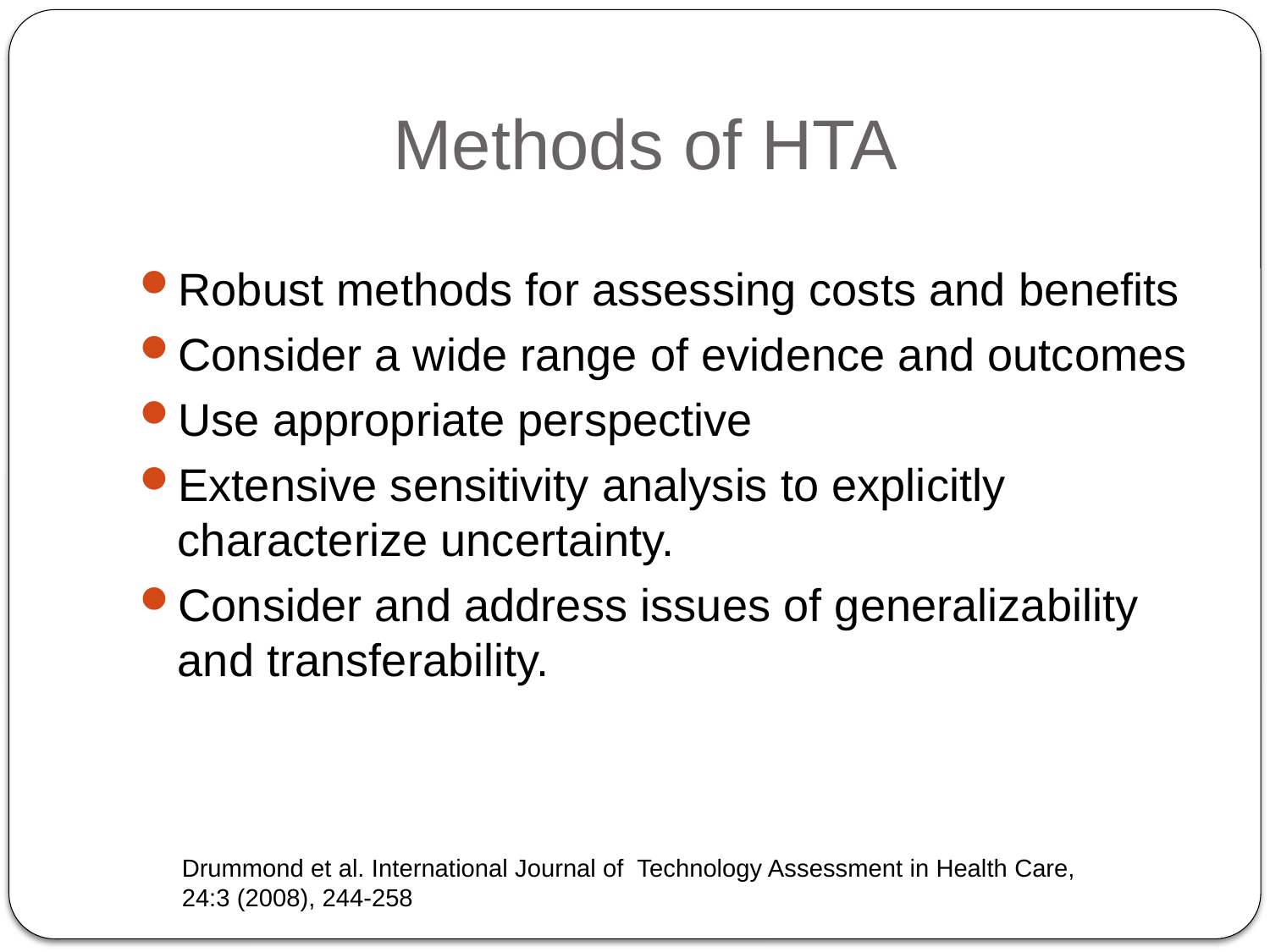

# Methods of HTA
Robust methods for assessing costs and benefits
Consider a wide range of evidence and outcomes
Use appropriate perspective
Extensive sensitivity analysis to explicitly characterize uncertainty.
Consider and address issues of generalizability and transferability.
Drummond et al. International Journal of  Technology Assessment in Health Care, 24:3 (2008), 244-258